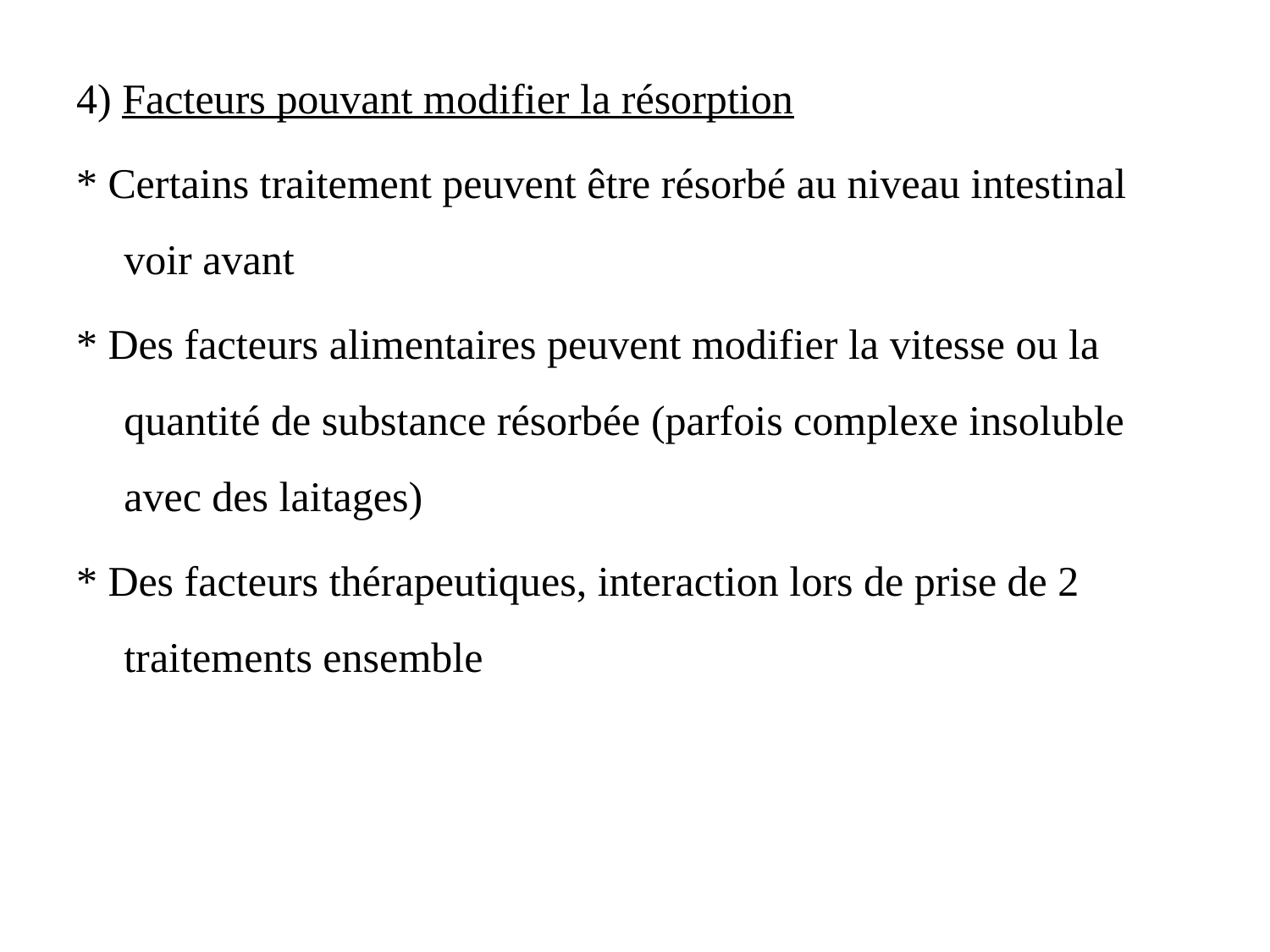

4) Facteurs pouvant modifier la résorption
* Certains traitement peuvent être résorbé au niveau intestinal voir avant
* Des facteurs alimentaires peuvent modifier la vitesse ou la quantité de substance résorbée (parfois complexe insoluble avec des laitages)
* Des facteurs thérapeutiques, interaction lors de prise de 2 traitements ensemble